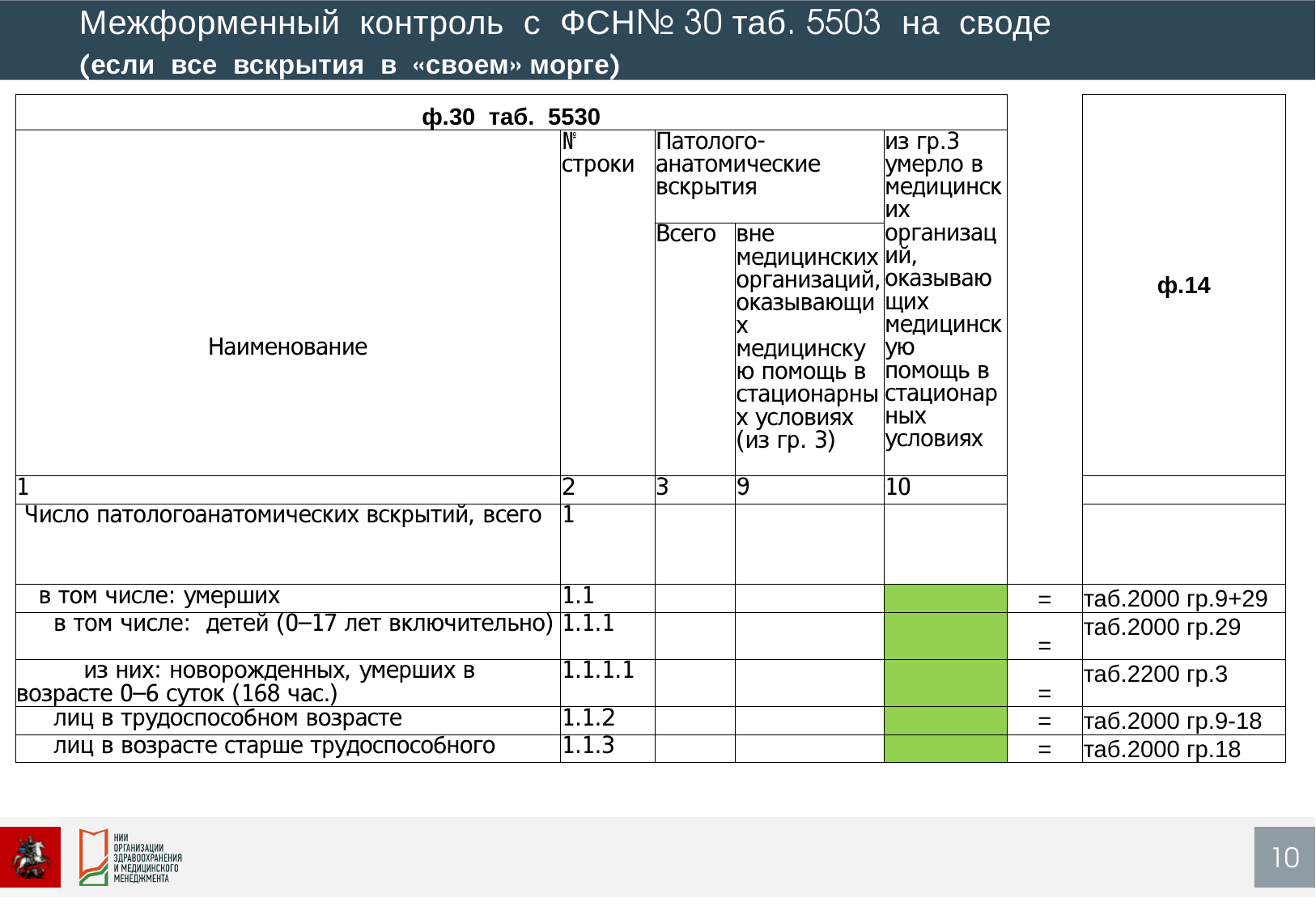

Межформенный  контроль  с  ФСН№ 30 таб. 5503  на  своде
(если  все  вскрытия  в  «своем» морге)
| ф.30 таб. 5530 |  |  |  |  |  | ф.14 |
| --- | --- | --- | --- | --- | --- | --- |
| Наименование | № строки | Патолого-анатомические вскрытия |  | из гр.3 умерло в медицинских организаций, оказывающих медицинскую помощь в стационарных условиях |  |  |
|  |  | Всего | вне медицинских организаций, оказывающих медицинскую помощь в стационарных условиях (из гр. 3) |  |  |  |
| 1 | 2 | 3 | 9 | 10 |  |  |
| Число патологоанатомических вскрытий, всего | 1 |  |  |  |  |  |
| в том числе: умерших | 1.1 |  |  |  | = | таб.2000 гр.9+29 |
| в том числе: детей (0–17 лет включительно) | 1.1.1 |  |  |  | = | таб.2000 гр.29 |
| из них: новорожденных, умерших в возрасте 0–6 суток (168 час.) | 1.1.1.1 |  |  |  | = | таб.2200 гр.3 |
| лиц в трудоспособном возрасте | 1.1.2 |  |  |  | = | таб.2000 гр.9-18 |
| лиц в возрасте старше трудоспособного | 1.1.3 |  |  |  | = | таб.2000 гр.18 |